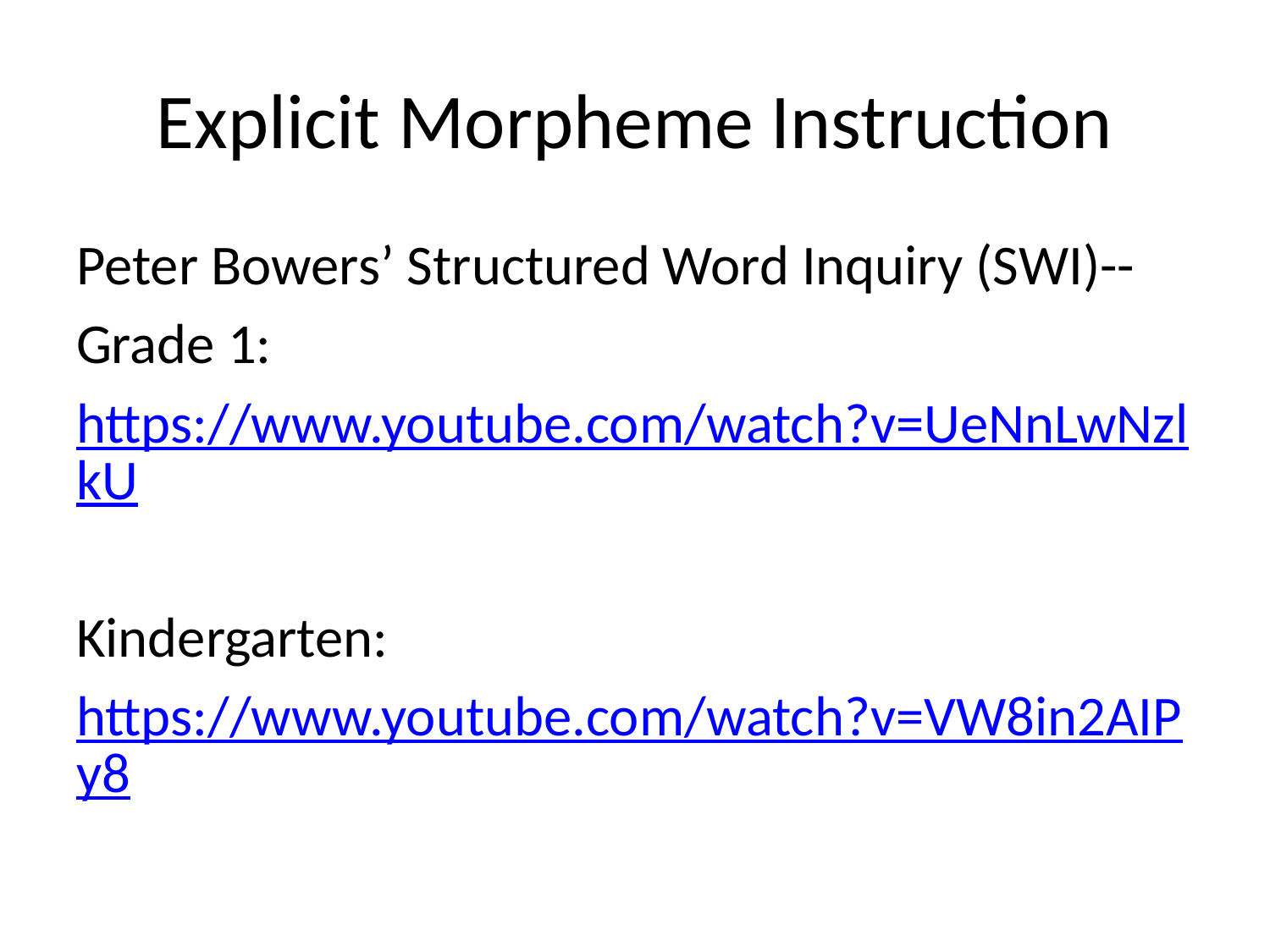

# Explicit Morpheme Instruction
Peter Bowers’ Structured Word Inquiry (SWI)--
Grade 1:
https://www.youtube.com/watch?v=UeNnLwNzlkU

Kindergarten:
https://www.youtube.com/watch?v=VW8in2AIPy8